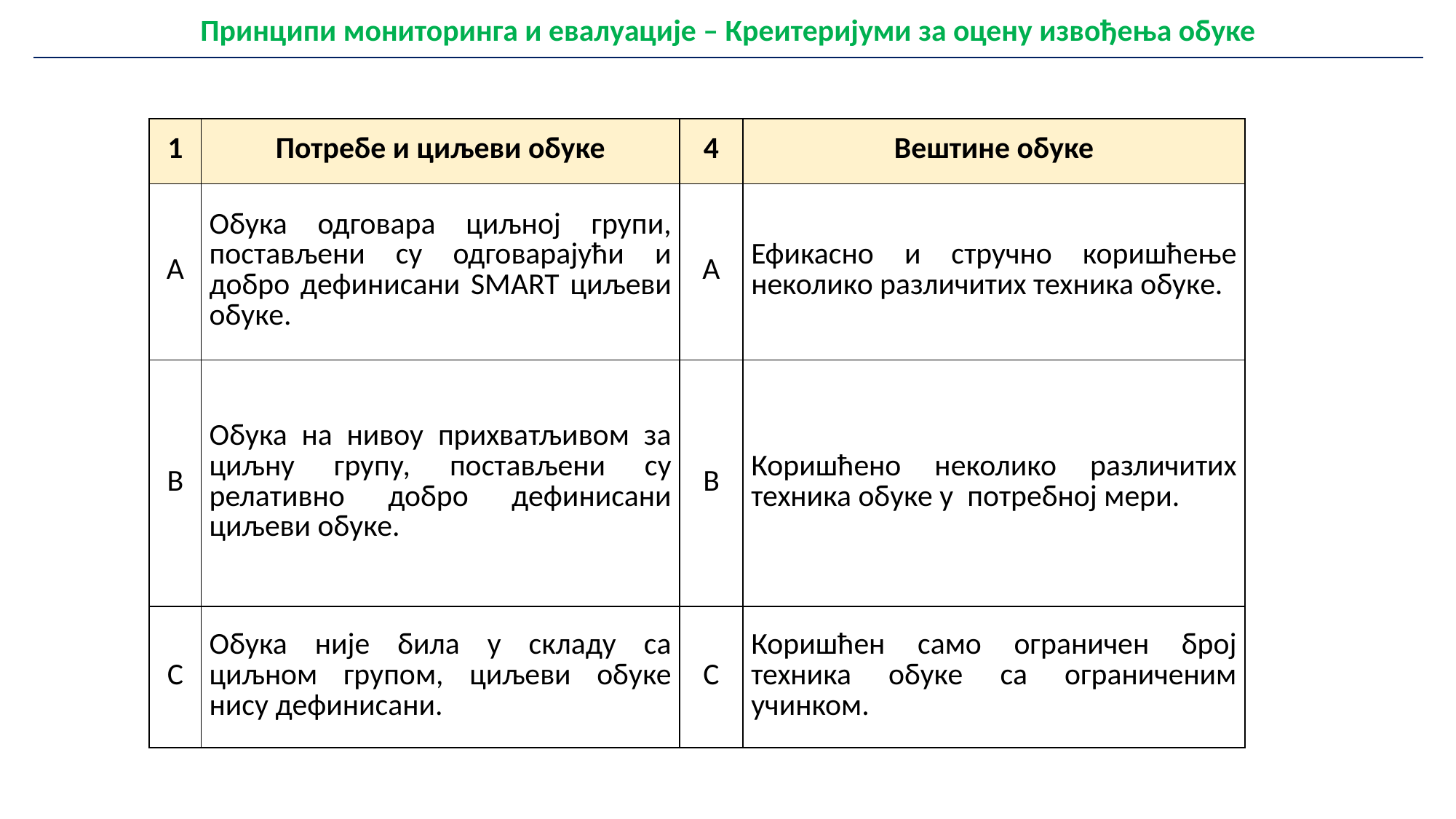

| Принципи мониторинга и евалуације – Креитеријуми за оцену извођења обуке |
| --- |
| 1 | Потребе и циљеви обуке | 4 | Вештине обуке |
| --- | --- | --- | --- |
| A | Обука одговара циљној групи, постављени су одговарајући и добро дефинисани SMART циљеви обуке. | A | Ефикасно и стручно коришћење неколико различитих техника обуке. |
| B | Обука на нивоу прихватљивом за циљну групу, постављени су релативно добро дефинисани циљеви обуке. | B | Коришћено неколико различитих техника обуке у потребној мери. |
| C | Обука није била у складу са циљном групом, циљеви обуке нису дефинисани. | C | Коришћен само ограничен број техника обуке са ограниченим учинком. |